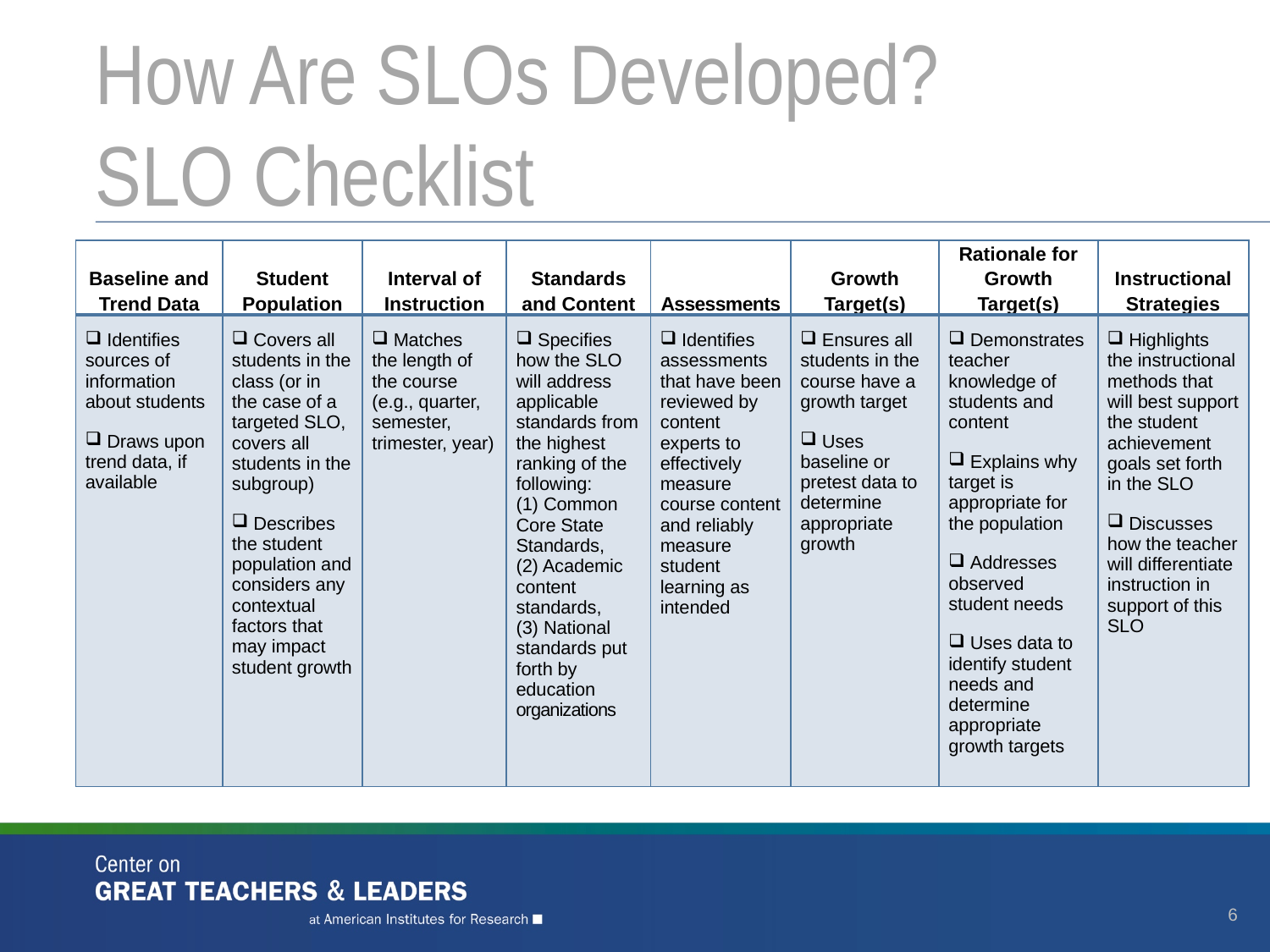

# How Are SLOs Developed? SLO Checklist
| Baseline and Trend Data | Student Population | Interval of Instruction | Standards and Content | Assessments | Growth Target(s) | Rationale for Growth Target(s) | Instructional Strategies |
| --- | --- | --- | --- | --- | --- | --- | --- |
| Identifies sources of information about students Draws upon trend data, if available | Covers all students in the class (or in the case of a targeted SLO, covers all students in the subgroup) Describes the student population and considers any contextual factors that may impact student growth | Matches the length of the course (e.g., quarter, semester, trimester, year) | Specifies how the SLO will address applicable standards from the highest ranking of the following: (1) Common Core State Standards, (2) Academic content standards, (3) National standards put forth by education organizations | Identifies assessments that have been reviewed by content experts to effectively measure course content and reliably measure student learning as intended | Ensures all students in the course have a growth target Uses baseline or pretest data to determine appropriate growth | Demonstrates teacher knowledge of students and content Explains why target is appropriate for the population Addresses observed student needs Uses data to identify student needs and determine appropriate growth targets | Highlights the instructional methods that will best support the student achievement goals set forth in the SLO Discusses how the teacher will differentiate instruction in support of this SLO |
6